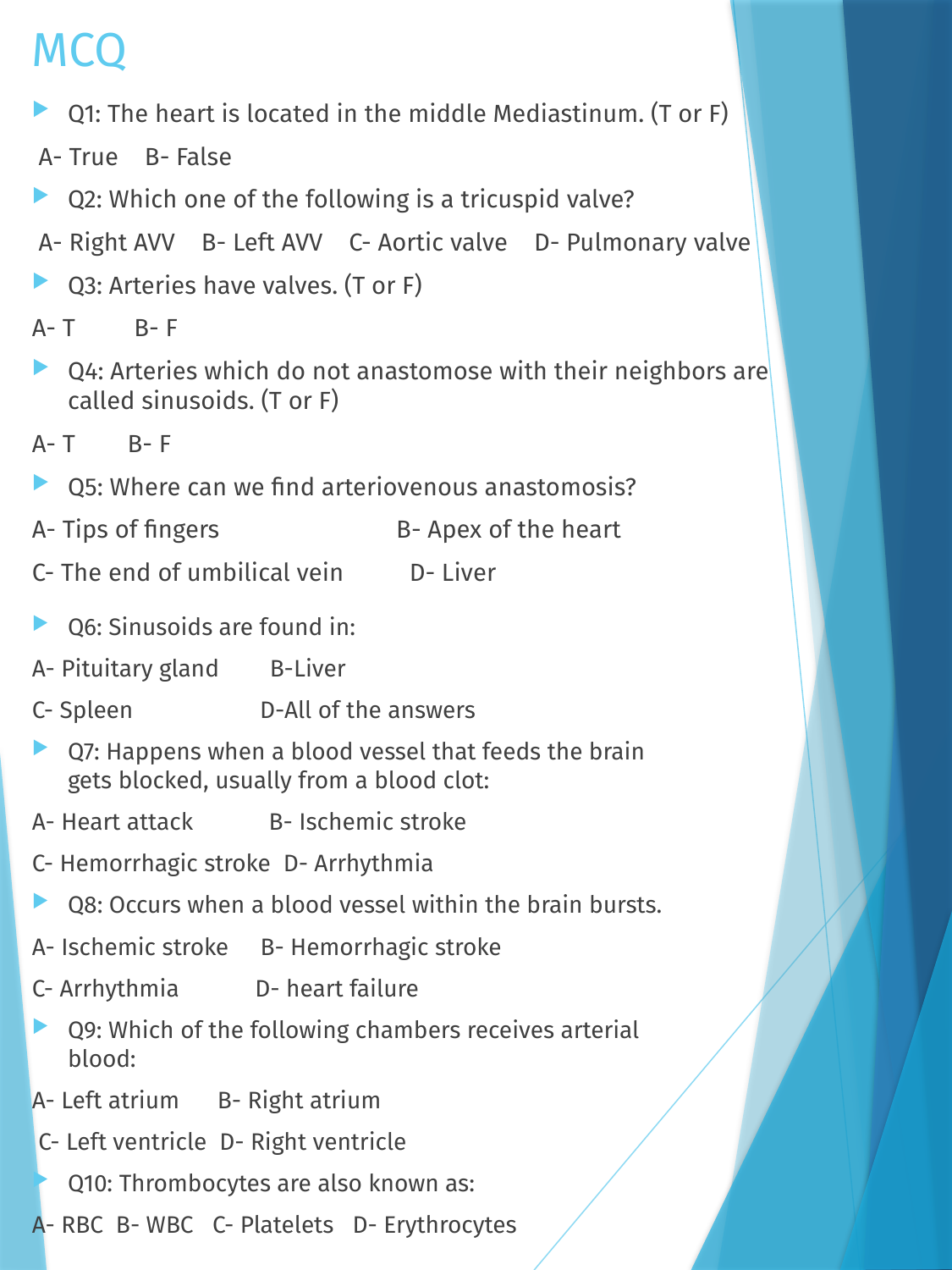

# MCQ
Q1: The heart is located in the middle Mediastinum. (T or F)
 A- True    B- False
Q2: Which one of the following is a tricuspid valve?
 A- Right AVV    B- Left AVV    C- Aortic valve    D- Pulmonary valve
Q3: Arteries have valves. (T or F)
A- T         B- F
Q4: Arteries which do not anastomose with their neighbors are called sinusoids. (T or F)
A- T        B- F
Q5: Where can we find arteriovenous anastomosis?
A- Tips of fingers                           B- Apex of the heart
C- The end of umbilical vein          D- Liver
Q6: Sinusoids are found in:
A- Pituitary gland        B-Liver
C- Spleen                    D-All of the answers
Q7: Happens when a blood vessel that feeds the brain gets blocked, usually from a blood clot:
A- Heart attack            B- Ischemic stroke
C- Hemorrhagic stroke  D- Arrhythmia
Q8: Occurs when a blood vessel within the brain bursts.
A- Ischemic stroke     B- Hemorrhagic stroke
C- Arrhythmia            D- heart failure
Q9: Which of the following chambers receives arterial blood:
A- Left atrium      B- Right atrium
 C- Left ventricle  D- Right ventricle
Q10: Thrombocytes are also known as:
A- RBC  B- WBC   C- Platelets   D- Erythrocytes